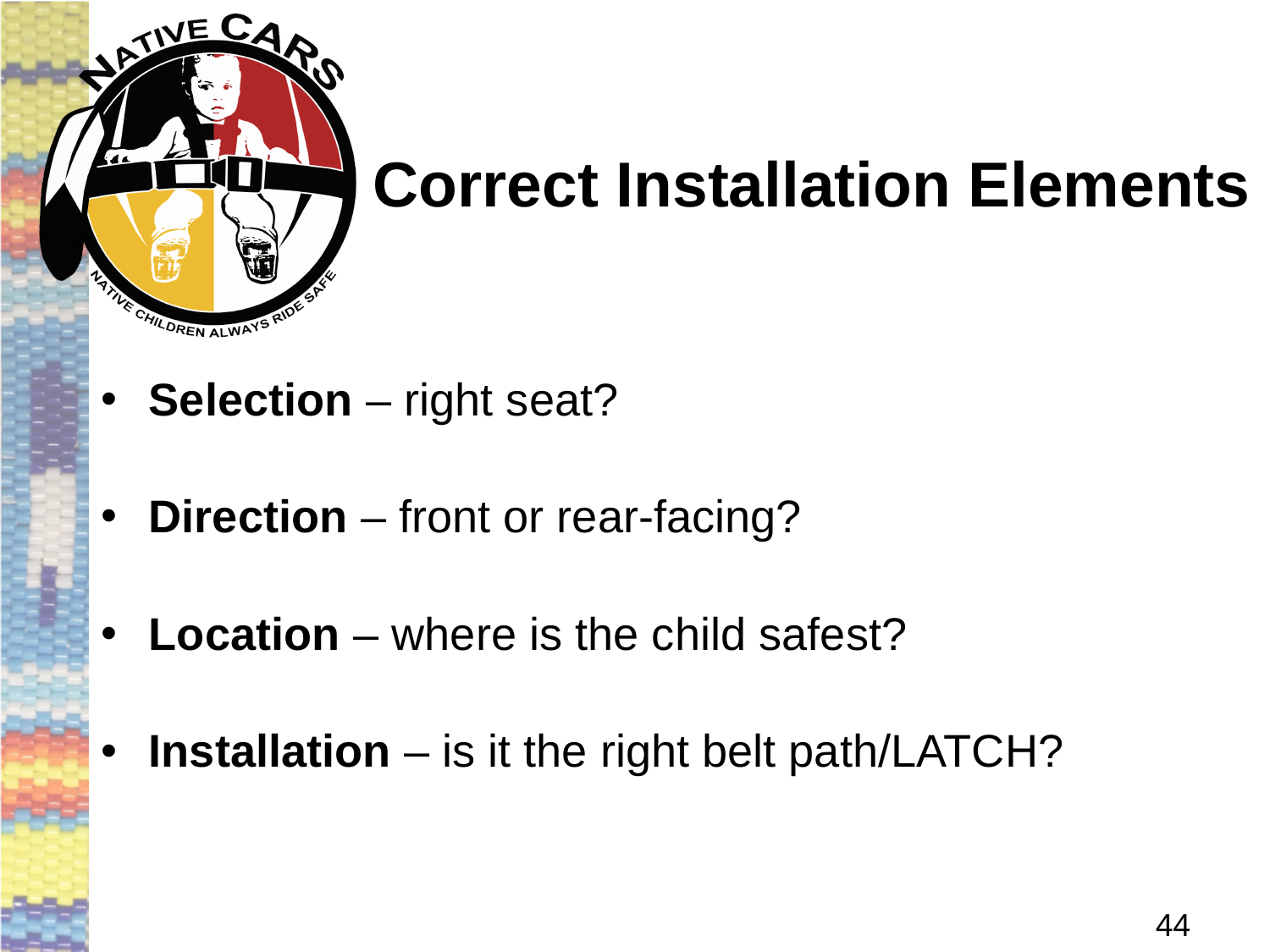

# Correct Installation Elements
Selection – right seat?

Direction – front or rear-facing?

Location – where is the child safest?

Installation – is it the right belt path/LATCH?
44